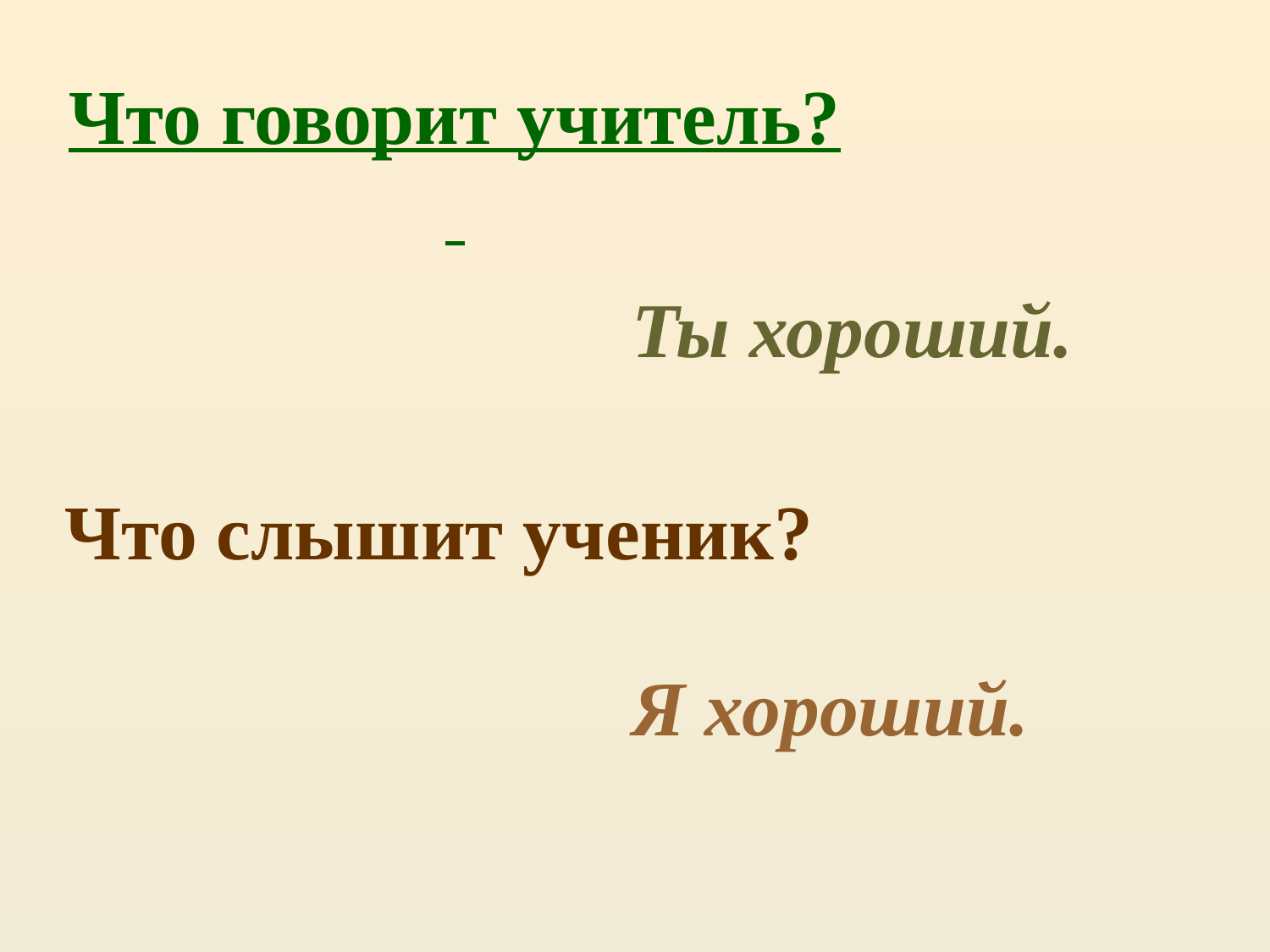

Что говорит учитель?
Ты хороший.
# Что слышит ученик?
Я хороший.